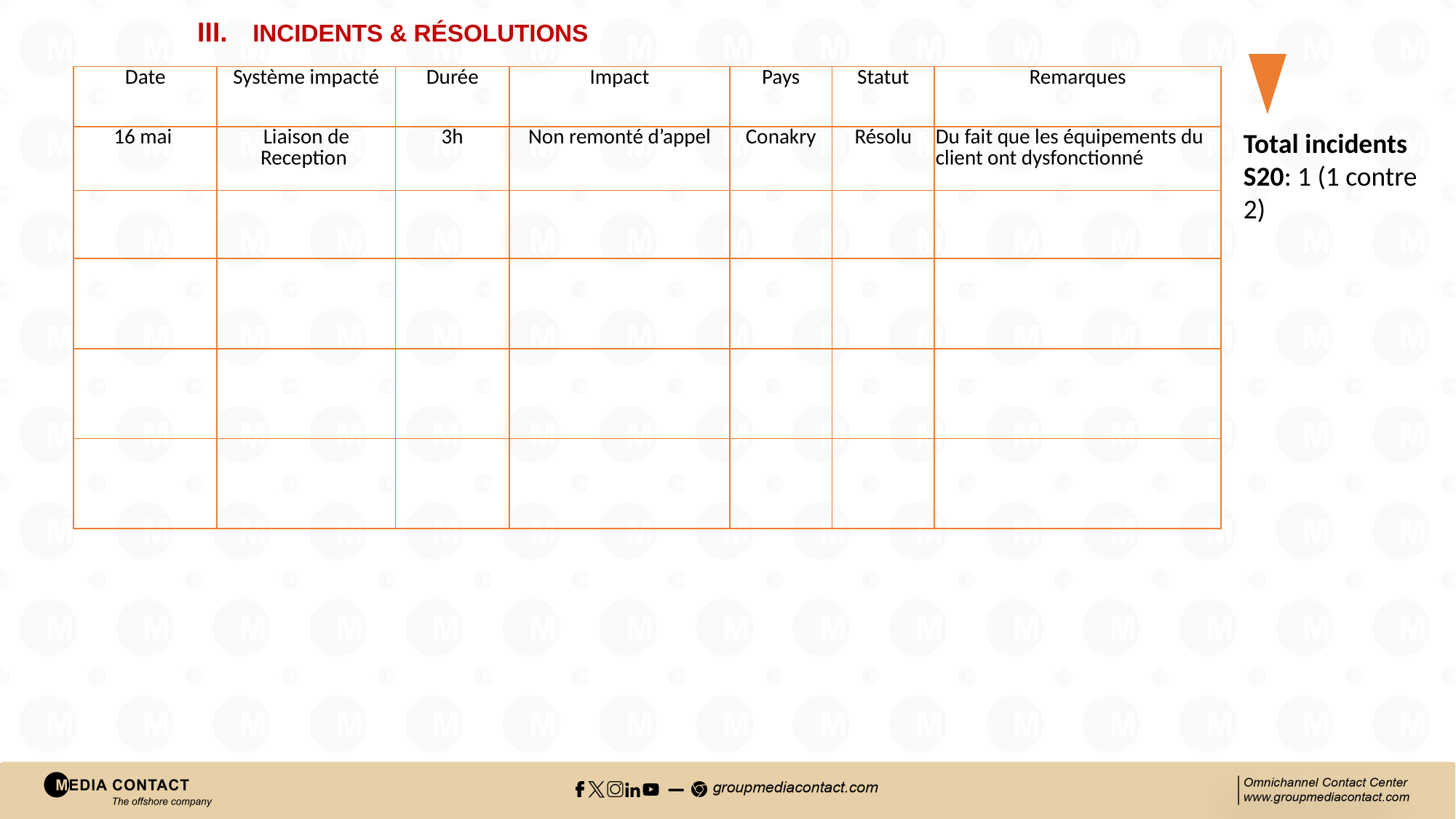

INCIDENTS & RÉSOLUTIONS

| Date | Système impacté | Durée | Impact | Pays | Statut | Remarques |
| --- | --- | --- | --- | --- | --- | --- |
| 16 mai | Liaison de Reception | 3h | Non remonté d’appel | Conakry | Résolu | Du fait que les équipements du client ont dysfonctionné |
|  |  |  |  |  |  |  |
|  |  |  |  |  |  |  |
|  |  |  |  |  |  |  |
|  |  |  |  |  |  |  |
Total incidents S20: 1 (1 contre 2)